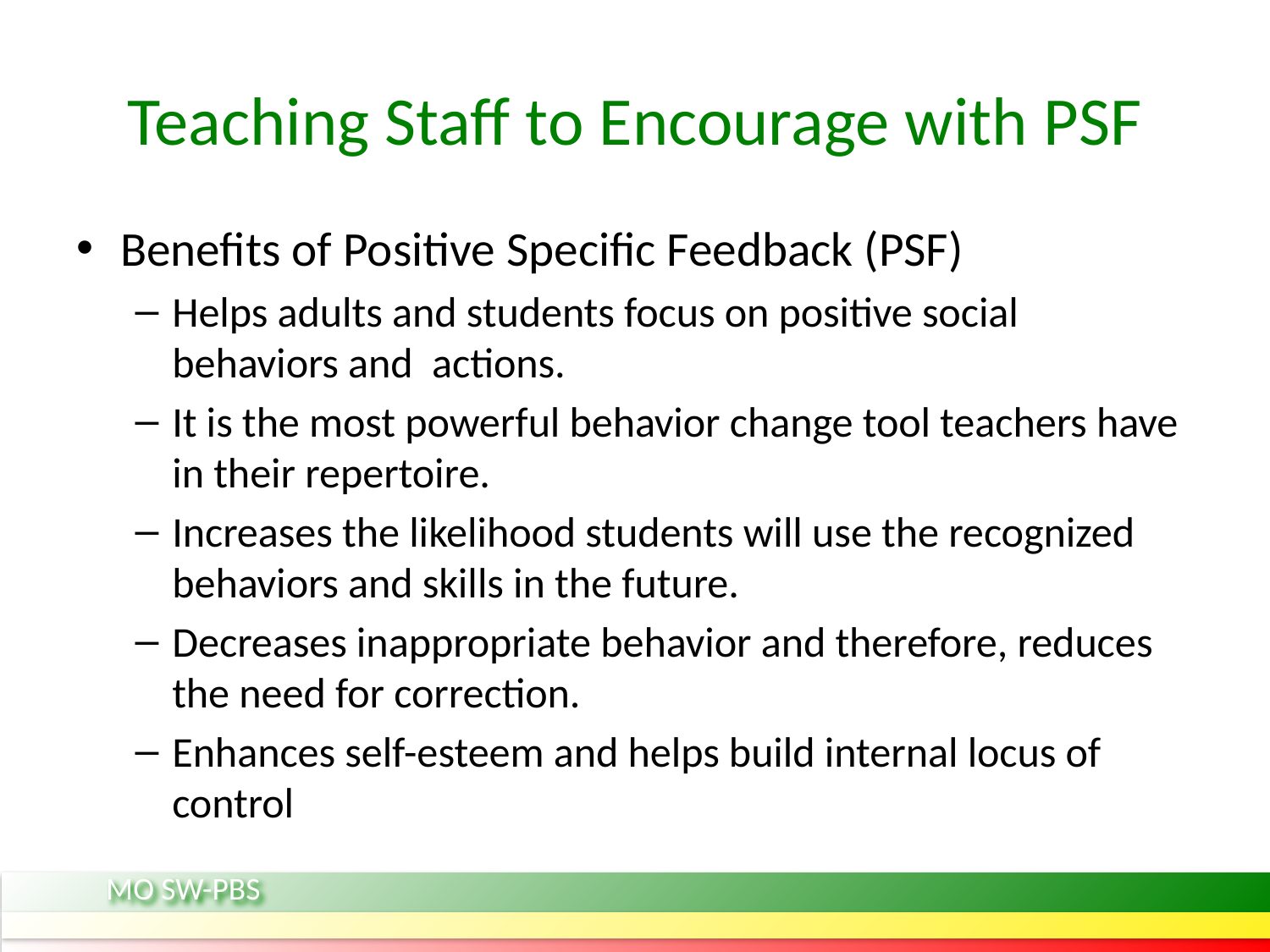

# Teaching Staff to Encourage with PSF
Benefits of Positive Specific Feedback (PSF)
Helps adults and students focus on positive social behaviors and  actions.
It is the most powerful behavior change tool teachers have in their repertoire.
Increases the likelihood students will use the recognized 	behaviors and skills in the future.
Decreases inappropriate behavior and therefore, reduces the need for correction.
Enhances self-esteem and helps build internal locus of    control
MO SW-PBS